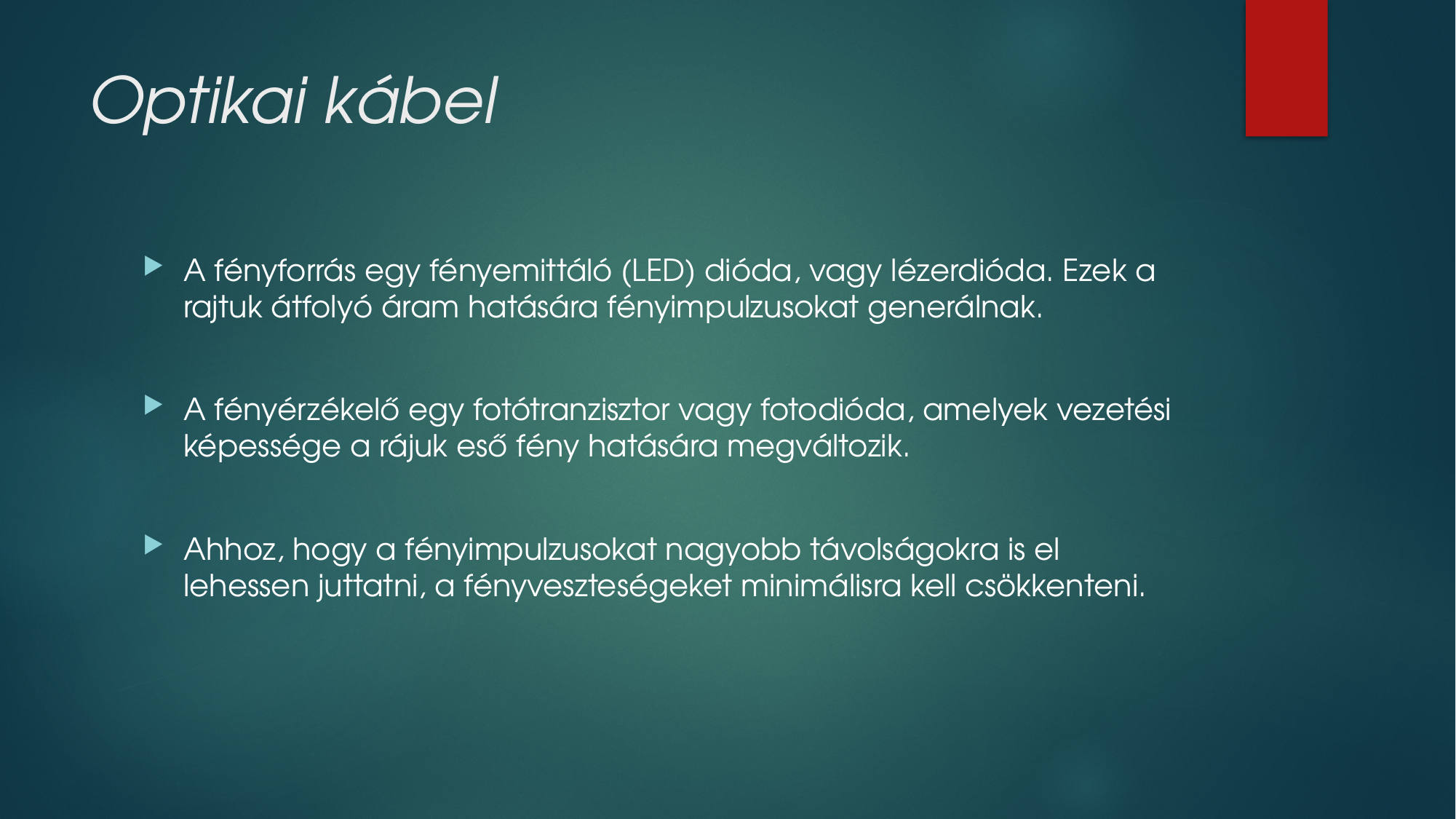

# Optikai kábel
A fényforrás egy fényemittáló (LED) dióda, vagy lézerdióda. Ezek a rajtuk átfolyó áram hatására fényimpulzusokat generálnak.

A fényérzékelő egy fotótranzisztor vagy fotodióda, amelyek vezetési képessége a rájuk eső fény hatására megváltozik.

Ahhoz, hogy a fényimpulzusokat nagyobb távolságokra is el lehessen juttatni, a fényveszteségeket minimálisra kell csökkenteni.